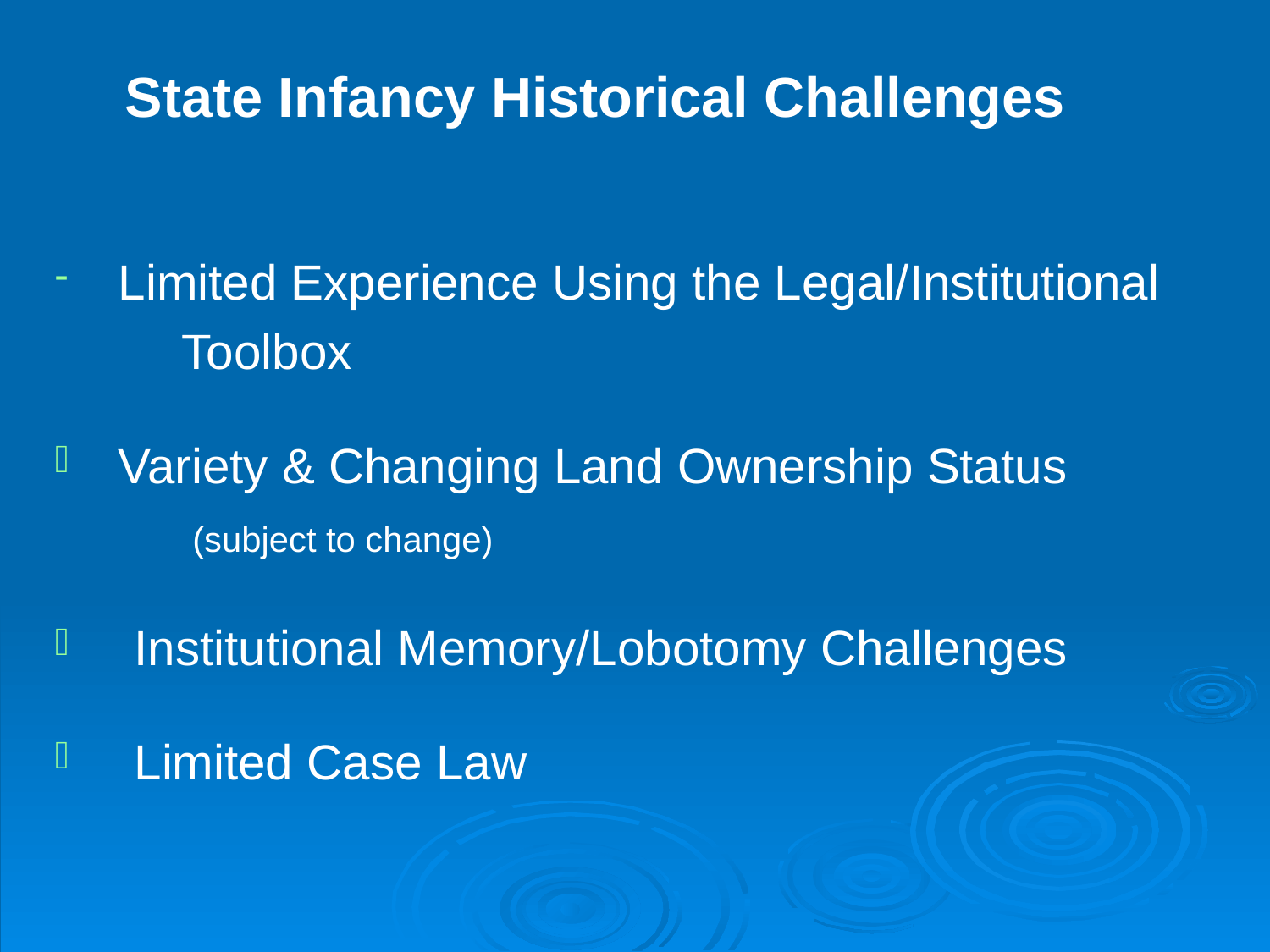

State Infancy Historical Challenges
Limited Experience Using the Legal/Institutional
	Toolbox

Variety & Changing Land Ownership Status
          (subject to change)

Institutional Memory/Lobotomy Challenges

Limited Case Law

-

-